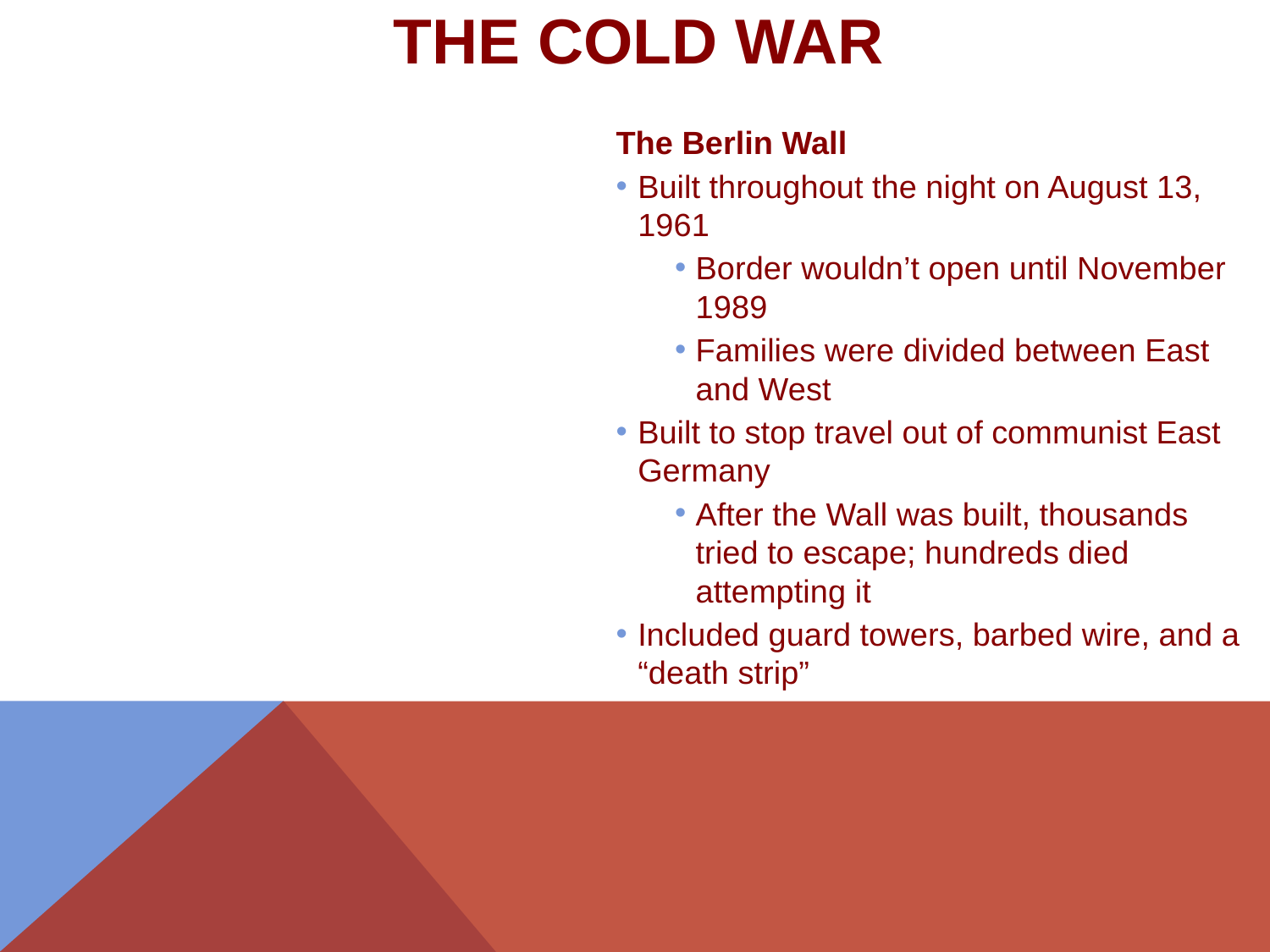

# The Cold War
The Berlin Wall
Built throughout the night on August 13, 1961
Border wouldn’t open until November 1989
Families were divided between East and West
Built to stop travel out of communist East Germany
After the Wall was built, thousands tried to escape; hundreds died attempting it
Included guard towers, barbed wire, and a “death strip”